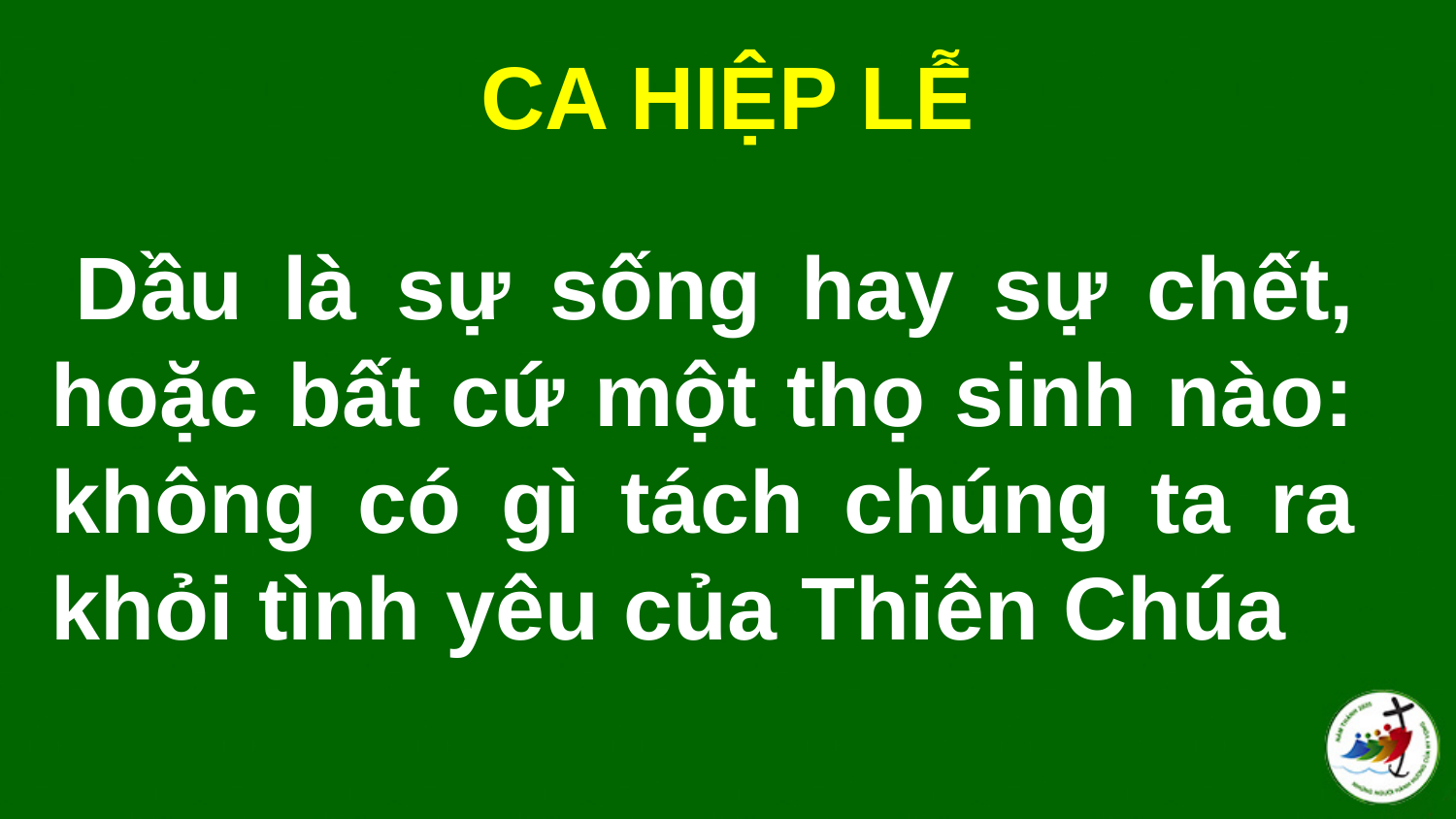

CA HIỆP LỄ
# Dầu là sự sống hay sự chết, hoặc bất cứ một thọ sinh nào: không có gì tách chúng ta ra khỏi tình yêu của Thiên Chúa